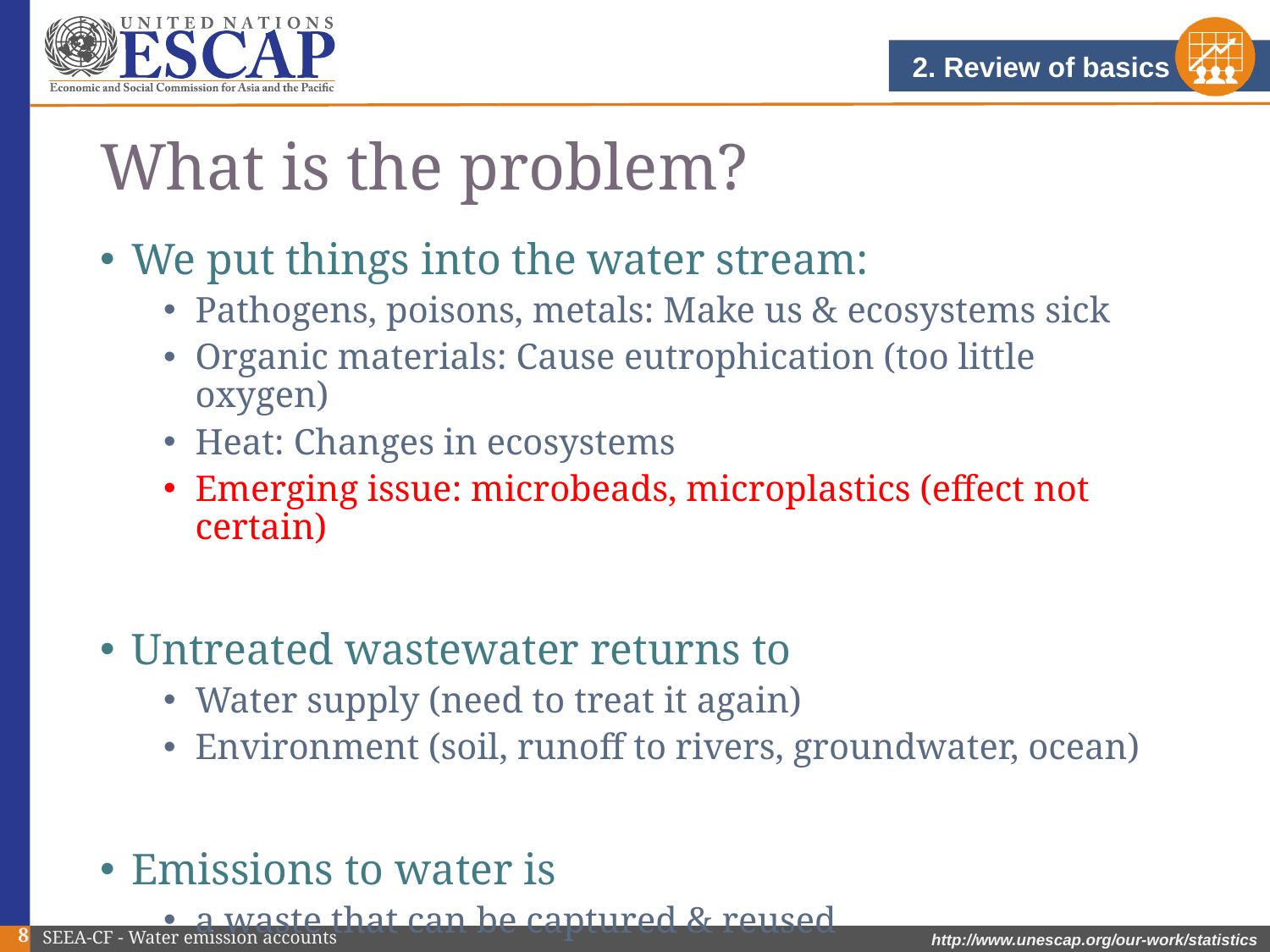

2. Review of basics
# What is the problem?
We put things into the water stream:
Pathogens, poisons, metals: Make us & ecosystems sick
Organic materials: Cause eutrophication (too little oxygen)
Heat: Changes in ecosystems
Emerging issue: microbeads, microplastics (effect not certain)

Untreated wastewater returns to
Water supply (need to treat it again)
Environment (soil, runoff to rivers, groundwater, ocean)

Emissions to water is
a waste that can be captured & reused
8
SEEA-CF - Water emission accounts